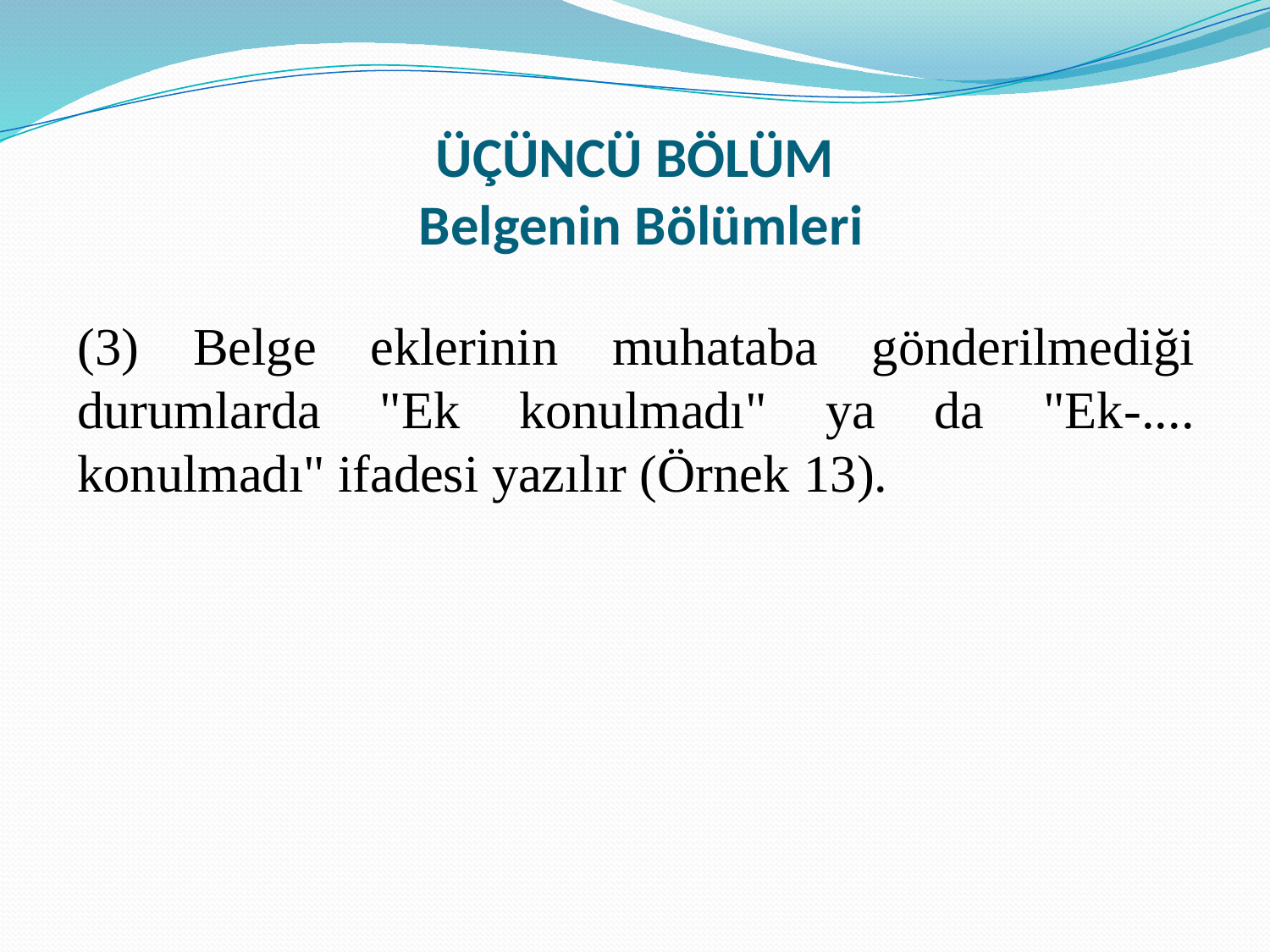

# ÜÇÜNCÜ BÖLÜM Belgenin Bölümleri
(3) Belge eklerinin muhataba gönderilmediği durumlarda "Ek konulmadı" ya da "Ek-.... konulmadı" ifadesi yazılır (Örnek 13).